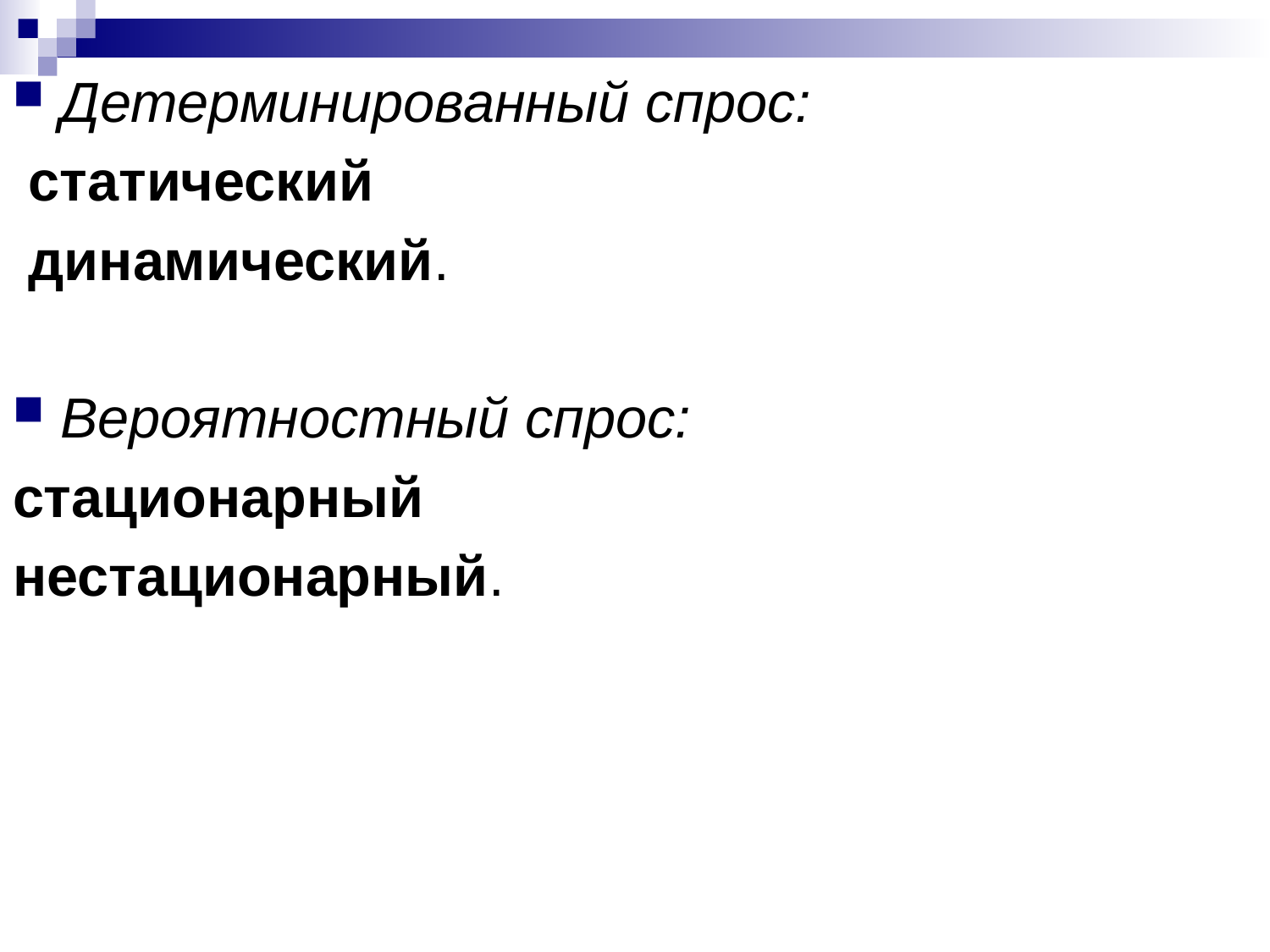

Детерминированный спрос:
 статический
 динамический.

Вероятностный спрос:
стационарный
нестационарный.